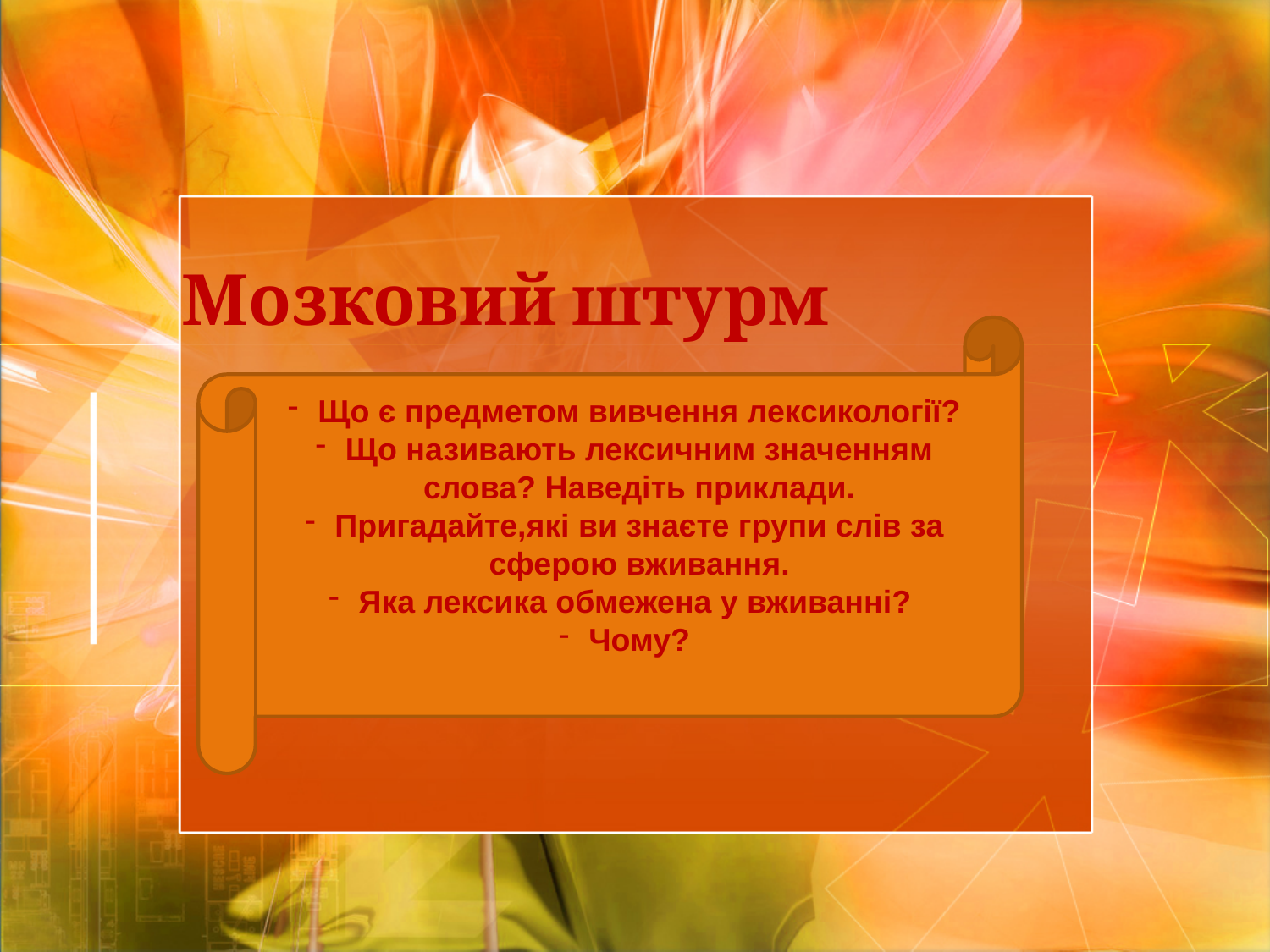

# Мозковий штурм
Що є предметом вивчення лексикології?
Що називають лексичним значенням слова? Наведіть приклади.
Пригадайте,які ви знаєте групи слів за сферою вживання.
Яка лексика обмежена у вживанні?
Чому?